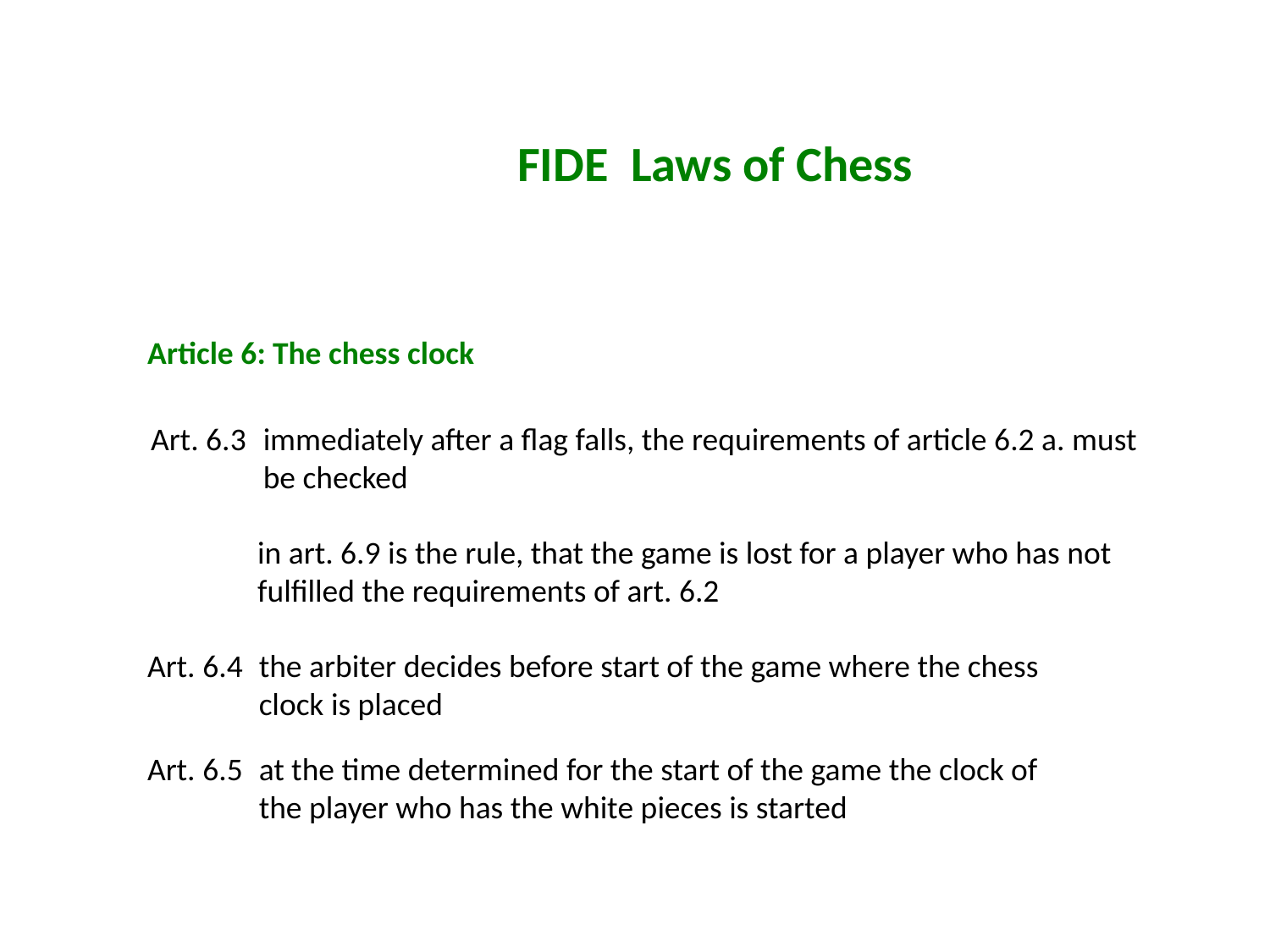

FIDE  Laws of Chess
Article 6: The chess clock
Art. 6.3	immediately after a flag falls, the requirements of article 6.2 a. must be checked
in art. 6.9 is the rule, that the game is lost for a player who has not fulfilled the requirements of art. 6.2
Art. 6.4	the arbiter decides before start of the game where the chess clock is placed
Art. 6.5	at the time determined for the start of the game the clock of the player who has the white pieces is started